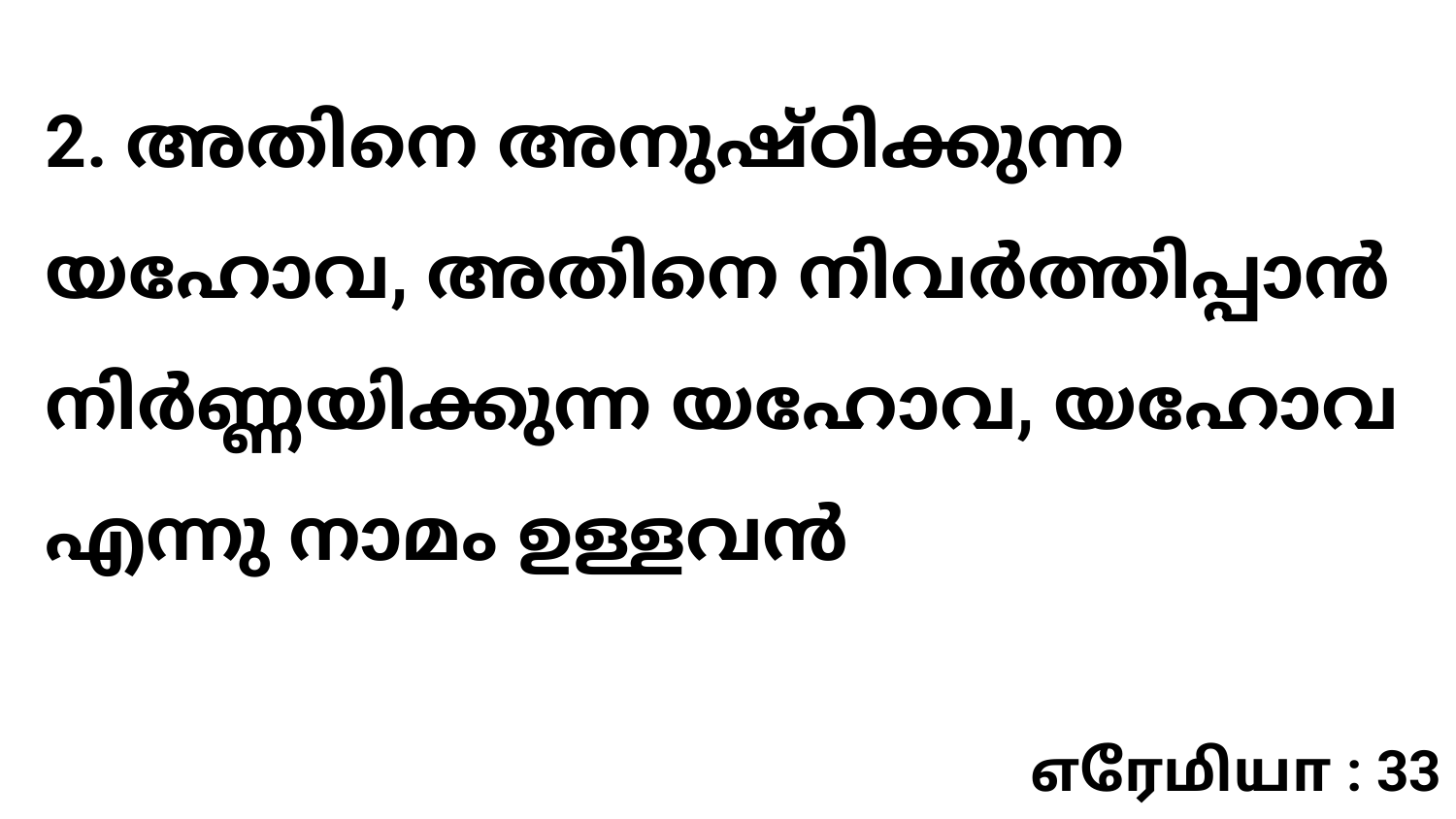

2. അതിനെ അനുഷ്ഠിക്കുന്ന യഹോവ, അതിനെ നിവർത്തിപ്പാൻ നിർണ്ണയിക്കുന്ന യഹോവ, യഹോവ എന്നു നാമം ഉള്ളവൻ
எரேமியா : 33